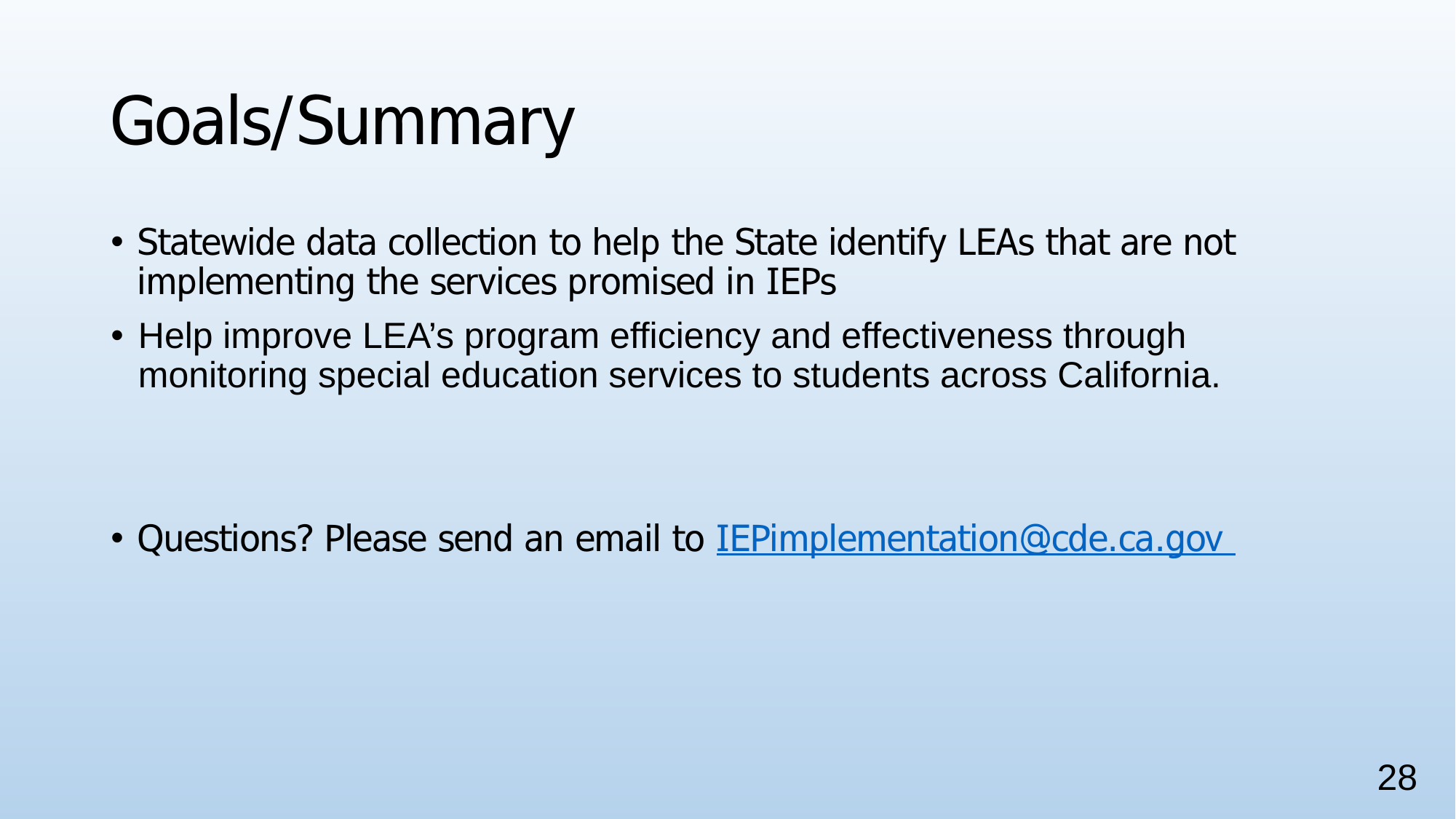

# Goals/Summary
Statewide data collection to help the State identify LEAs that are not implementing the services promised in IEPs
Help improve LEA’s program efficiency and effectiveness through monitoring special education services to students across California.

Questions? Please send an email to IEPimplementation@cde.ca.gov

28